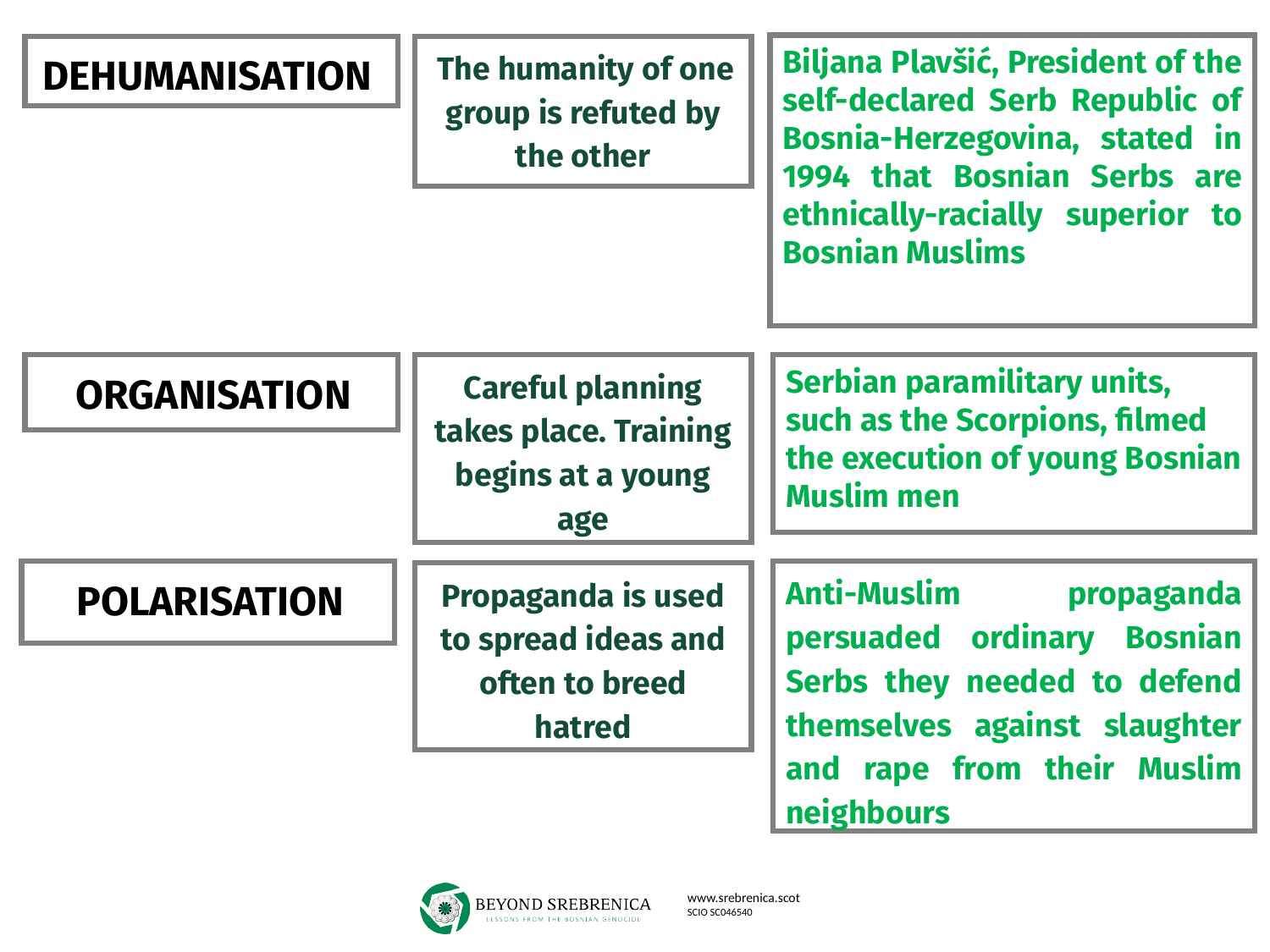

Biljana Plavšić, President of the self-declared Serb Republic of Bosnia-Herzegovina, stated in 1994 that Bosnian Serbs are ethnically-racially superior to Bosnian Muslims

 DEHUMANISATION
 The humanity of one group is refuted by the other

 ORGANISATION
Careful planning takes place. Training begins at a young age
Serbian paramilitary units, such as the Scorpions, filmed the execution of young Bosnian Muslim men

 POLARISATION
Anti-Muslim propaganda persuaded ordinary Bosnian Serbs they needed to defend themselves against slaughter and rape from their Muslim neighbours
Propaganda is used to spread ideas and often to breed hatred